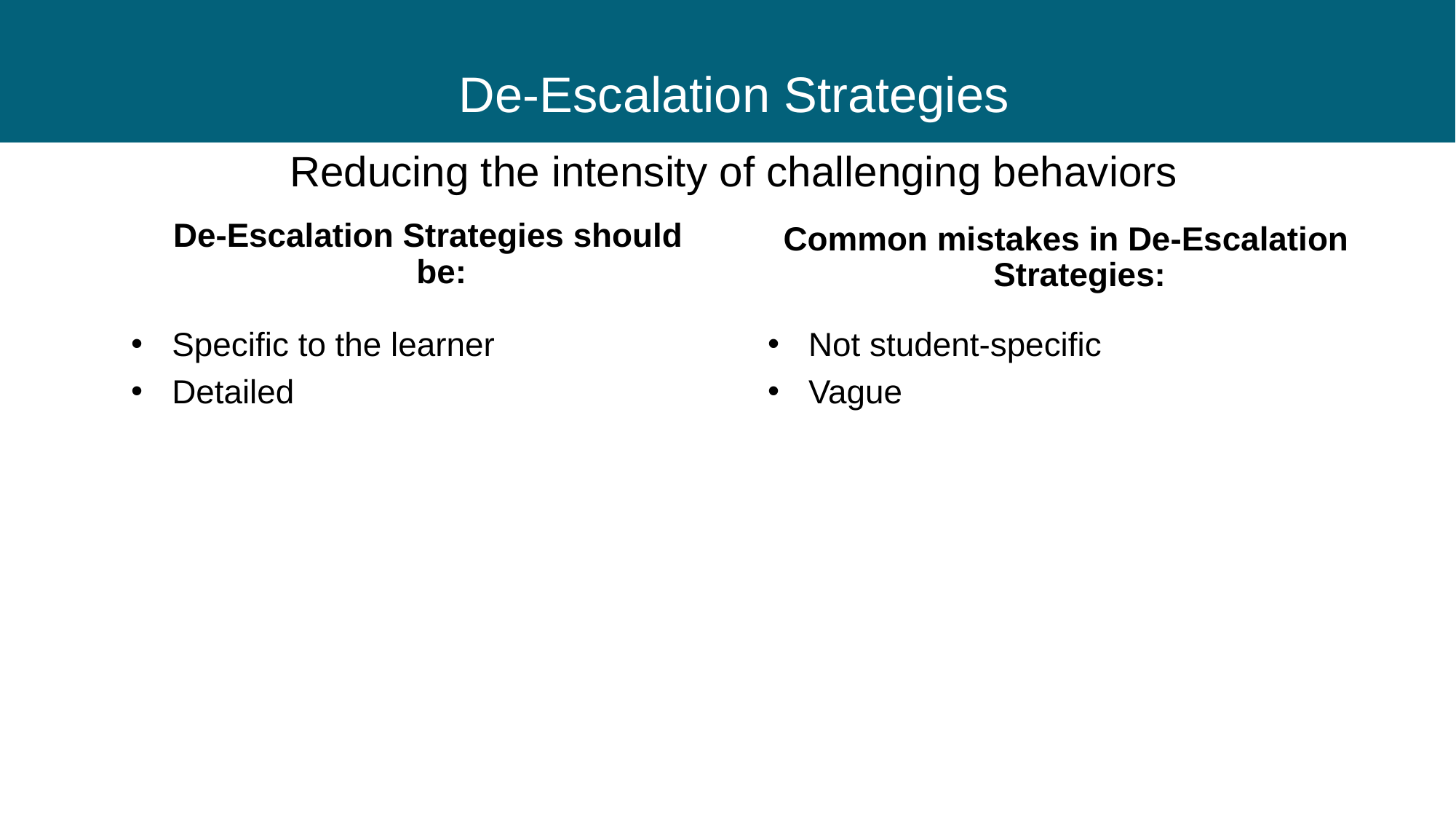

# De-Escalation Strategies
Reducing the intensity of challenging behaviors
De-Escalation Strategies should be:
Common mistakes in De-Escalation Strategies:
Specific to the learner
Detailed

Not student-specific
Vague